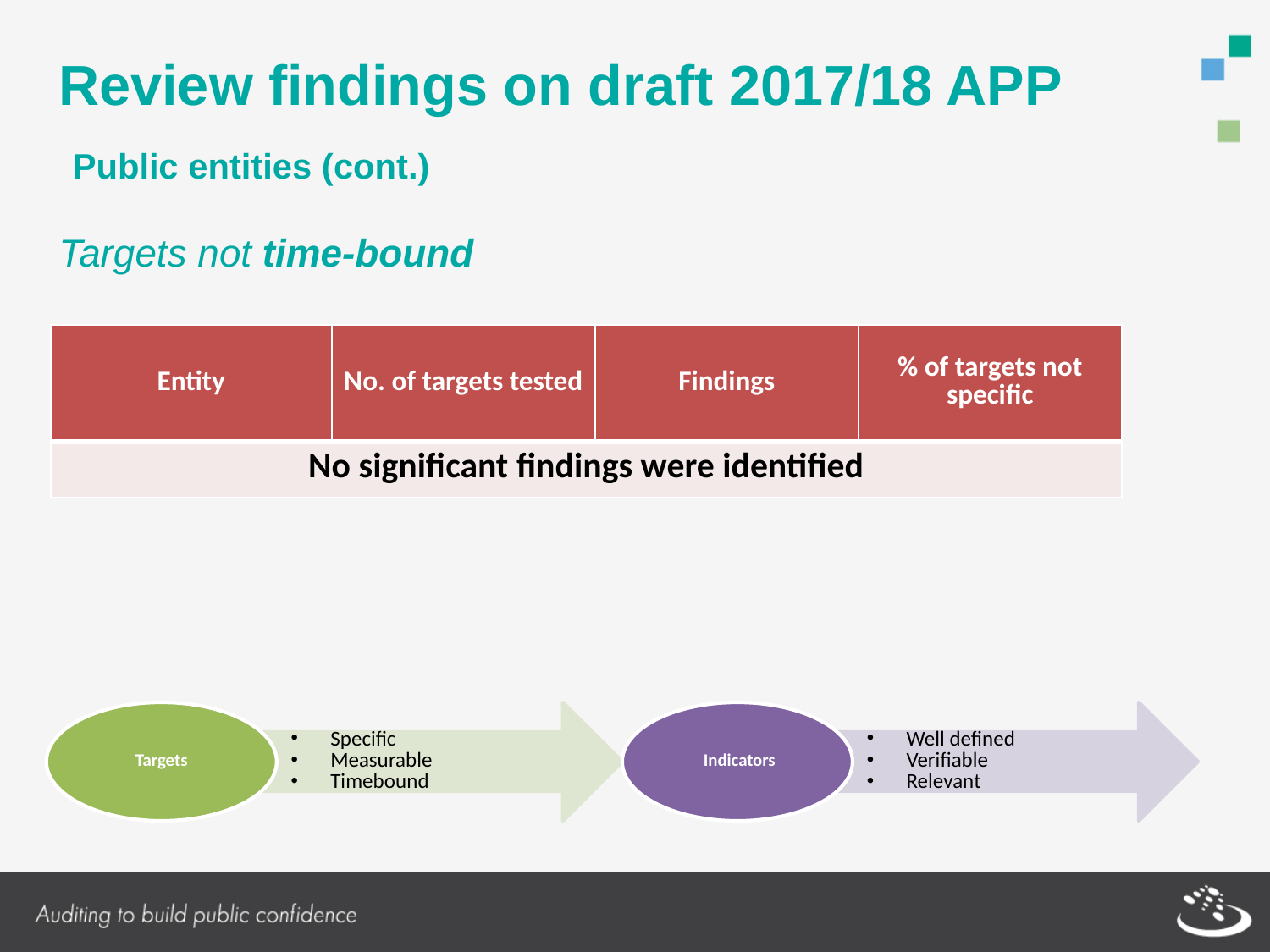

Review findings on draft 2017/18 APP

Public entities (cont.)
Targets not time-bound
| Entity | No. of targets tested | Findings | % of targets not specific |
| --- | --- | --- | --- |
| No significant findings were identified |  |  |  |
Targets
Specific
Measurable
 Indicators
Well defined
Verifiable
Timebound
Relevant